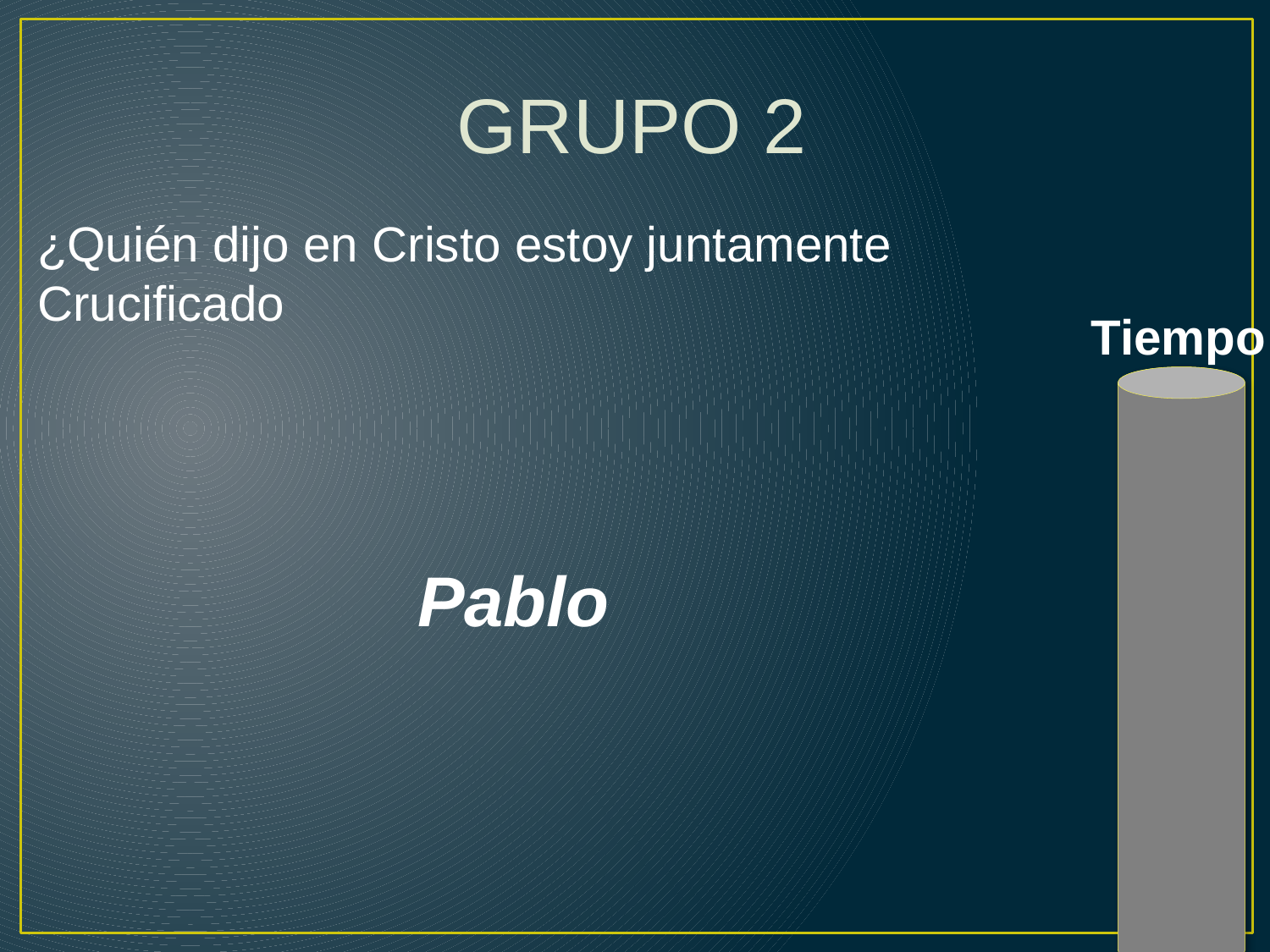

GRUPO 2
¿Quién dijo en Cristo estoy juntamente Crucificado
Tiempo

Pablo